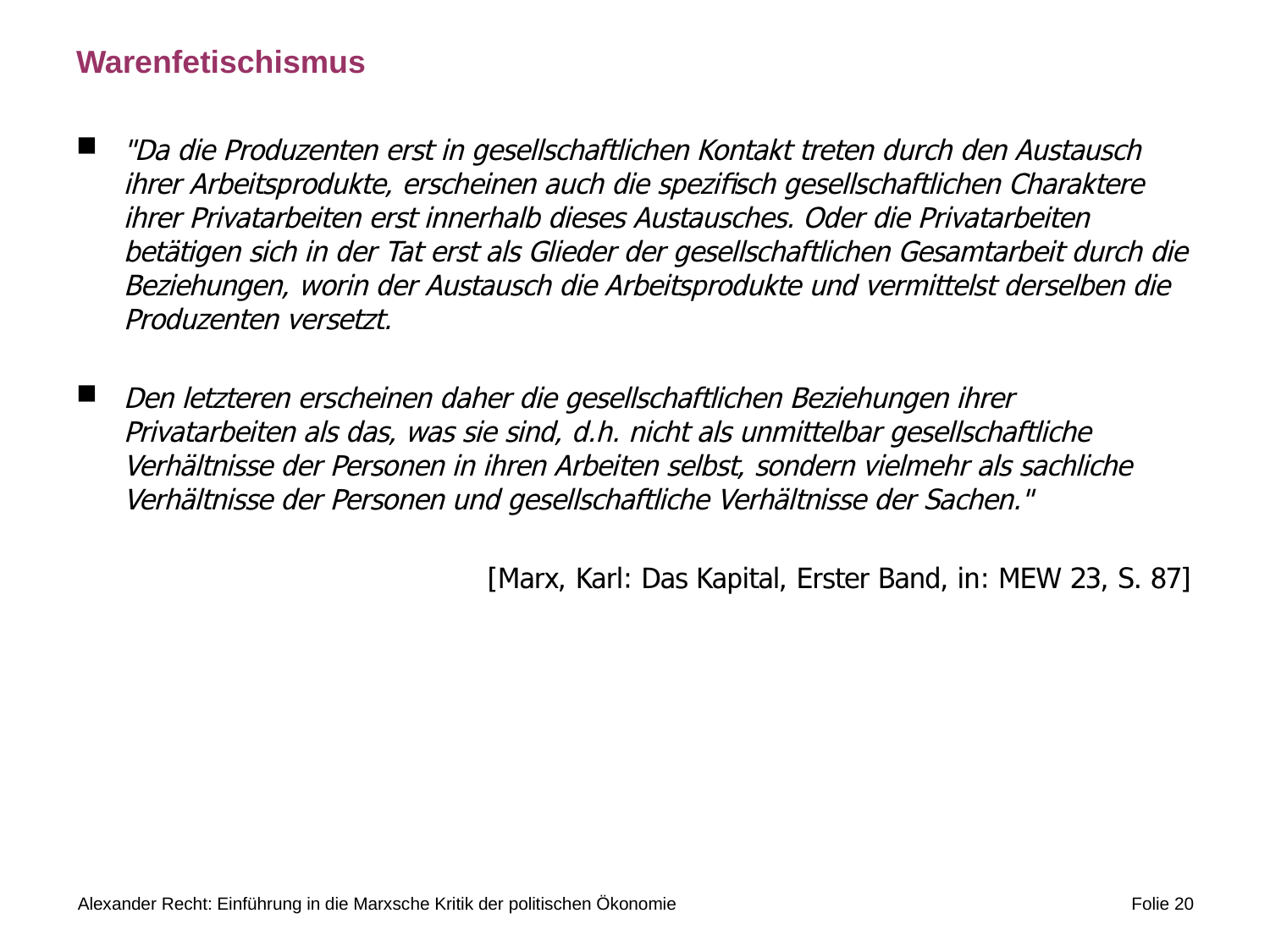

# Warenfetischismus
"Da die Produzenten erst in gesellschaftlichen Kontakt treten durch den Austausch ihrer Arbeitsprodukte, erscheinen auch die spezifisch gesellschaftlichen Charaktere ihrer Privatarbeiten erst innerhalb dieses Austausches. Oder die Privatarbeiten betätigen sich in der Tat erst als Glieder der gesellschaftlichen Gesamtarbeit durch die Beziehungen, worin der Austausch die Arbeitsprodukte und vermittelst derselben die Produzenten versetzt.

Den letzteren erscheinen daher die gesellschaftlichen Beziehungen ihrer Privatarbeiten als das, was sie sind, d.h. nicht als unmittelbar gesellschaftliche Verhältnisse der Personen in ihren Arbeiten selbst, sondern vielmehr als sachliche Verhältnisse der Personen und gesellschaftliche Verhältnisse der Sachen."

[Marx, Karl: Das Kapital, Erster Band, in: MEW 23, S. 87]
Alexander Recht: Einführung in die Marxsche Kritik der politischen Ökonomie
Folie 20